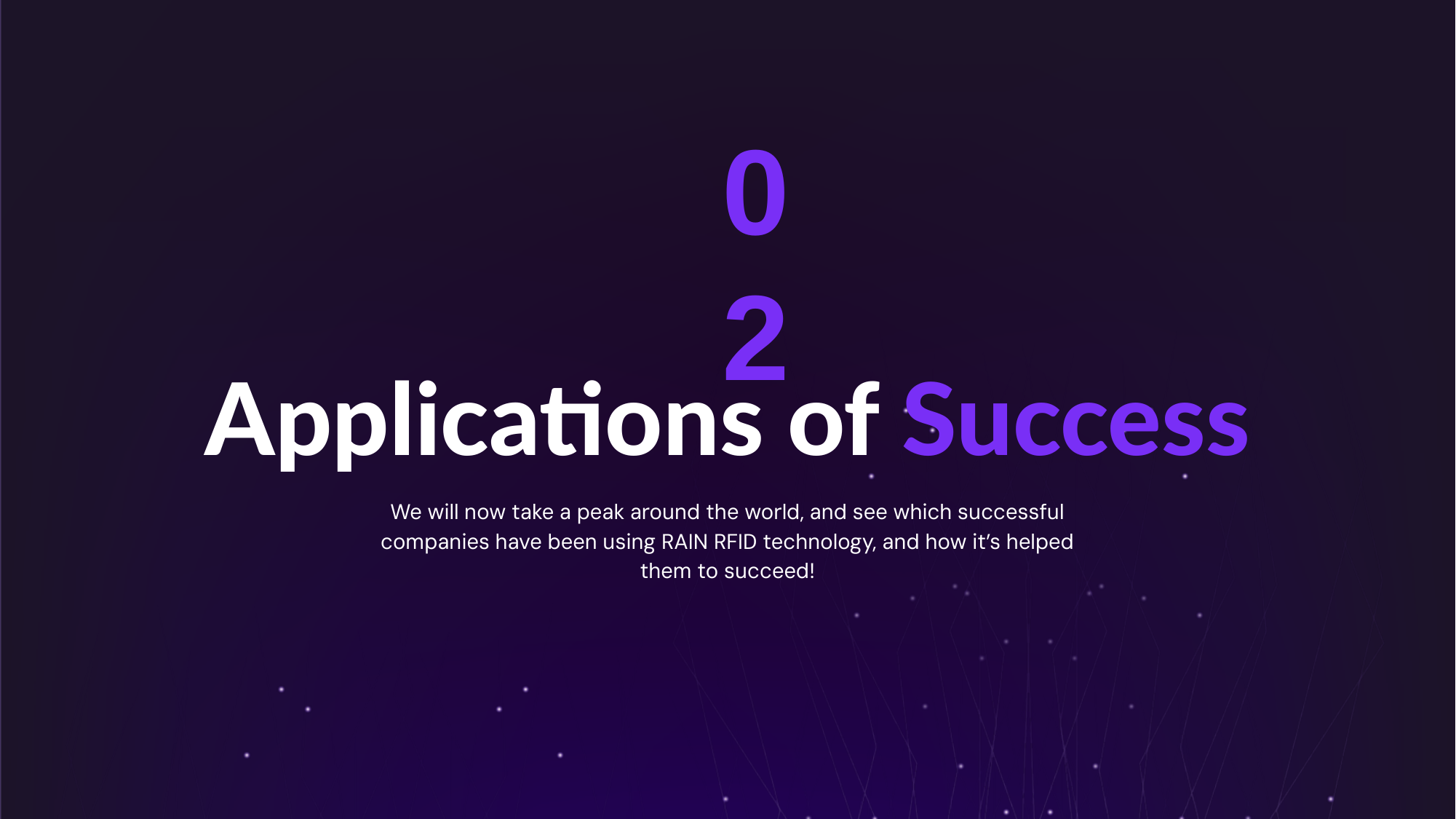

02
Applications of Success
We will now take a peak around the world, and see which successful companies have been using RAIN RFID technology, and how it’s helped them to succeed!